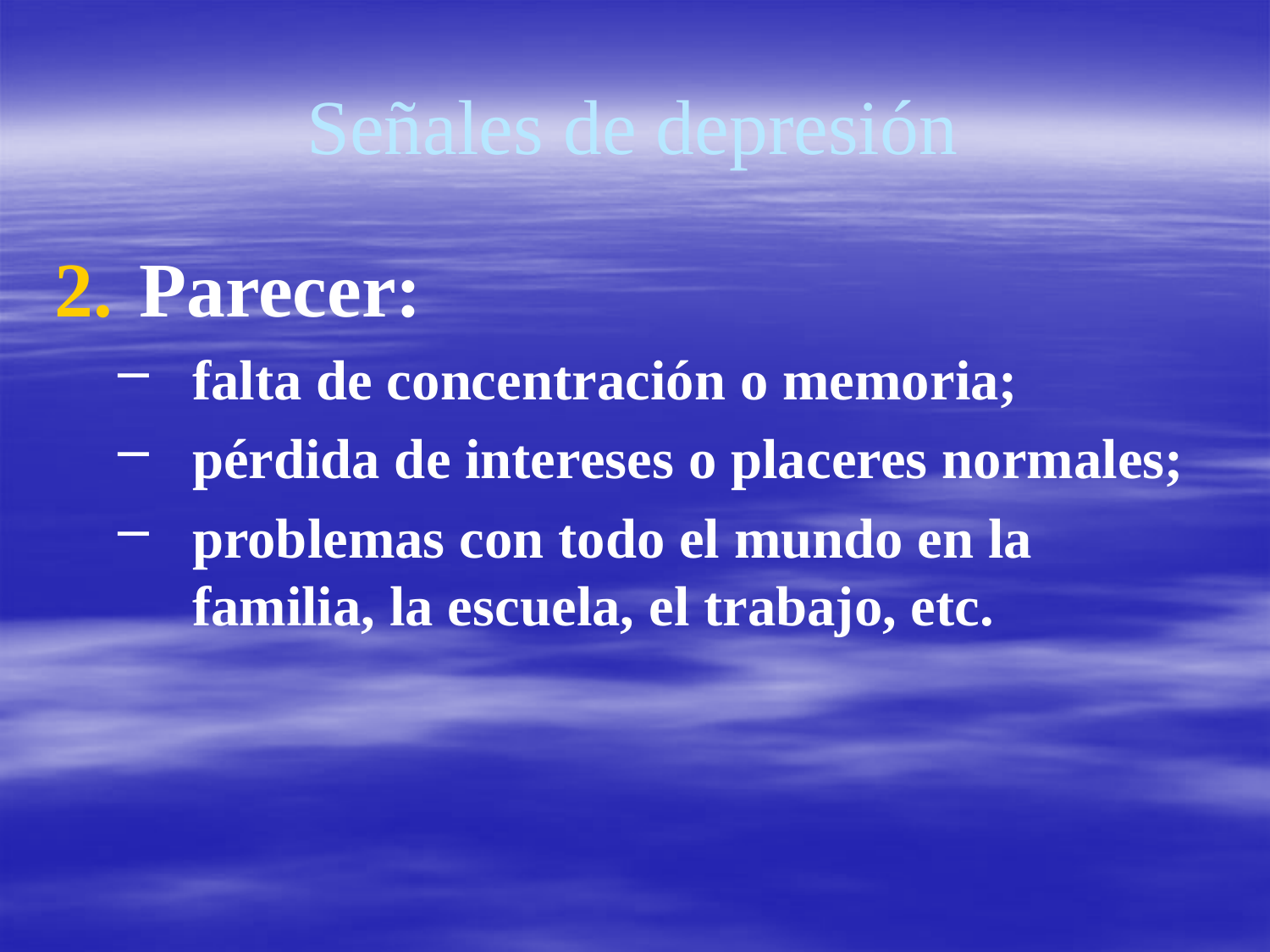

# Señales de depresión
Parecer:
falta de concentración o memoria;
pérdida de intereses o placeres normales;
problemas con todo el mundo en la familia, la escuela, el trabajo, etc.